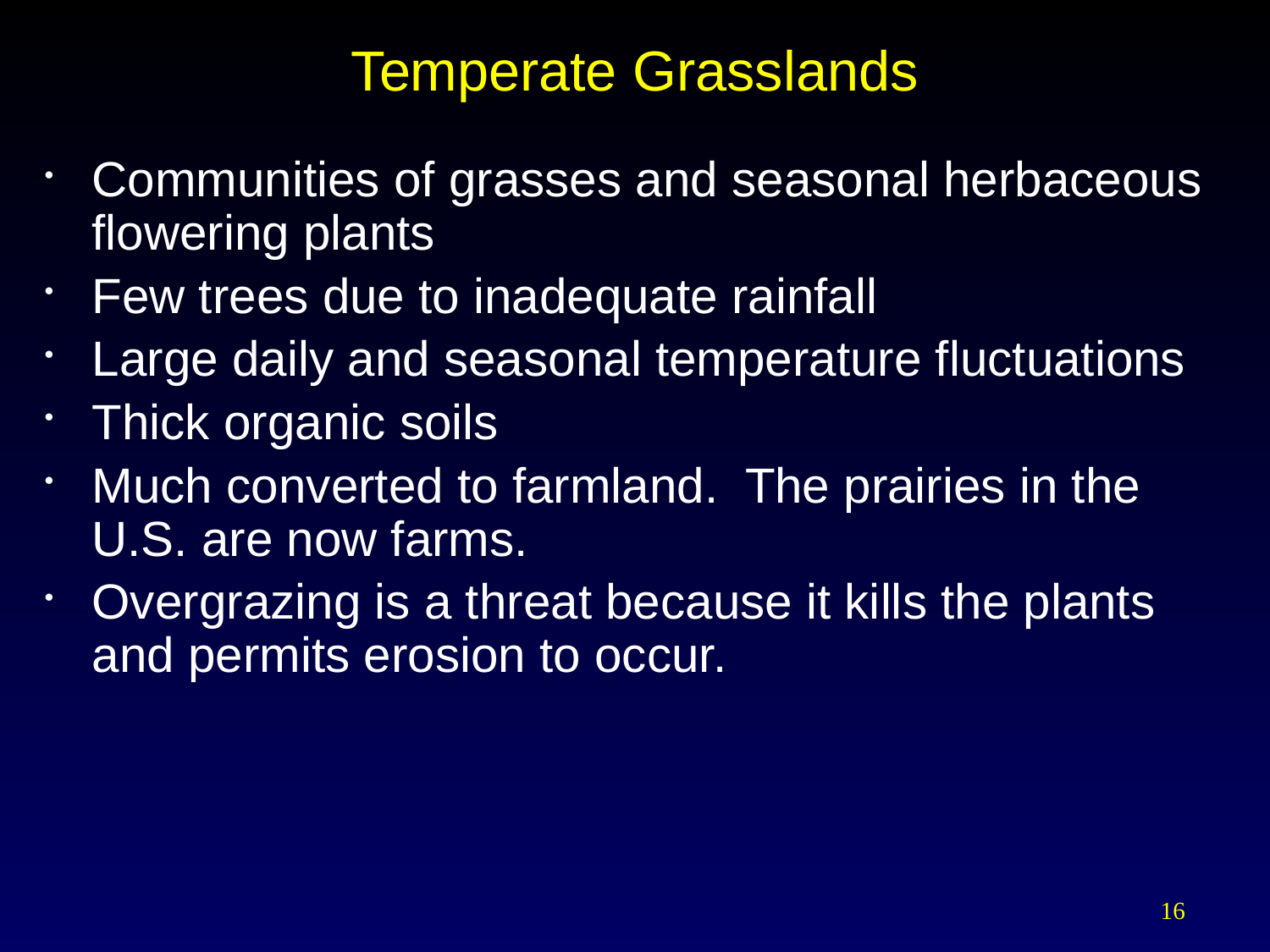

# Temperate Grasslands
Communities of grasses and seasonal herbaceous flowering plants
Few trees due to inadequate rainfall
Large daily and seasonal temperature fluctuations
Thick organic soils
Much converted to farmland.  The prairies in the U.S. are now farms.
Overgrazing is a threat because it kills the plants and permits erosion to occur.